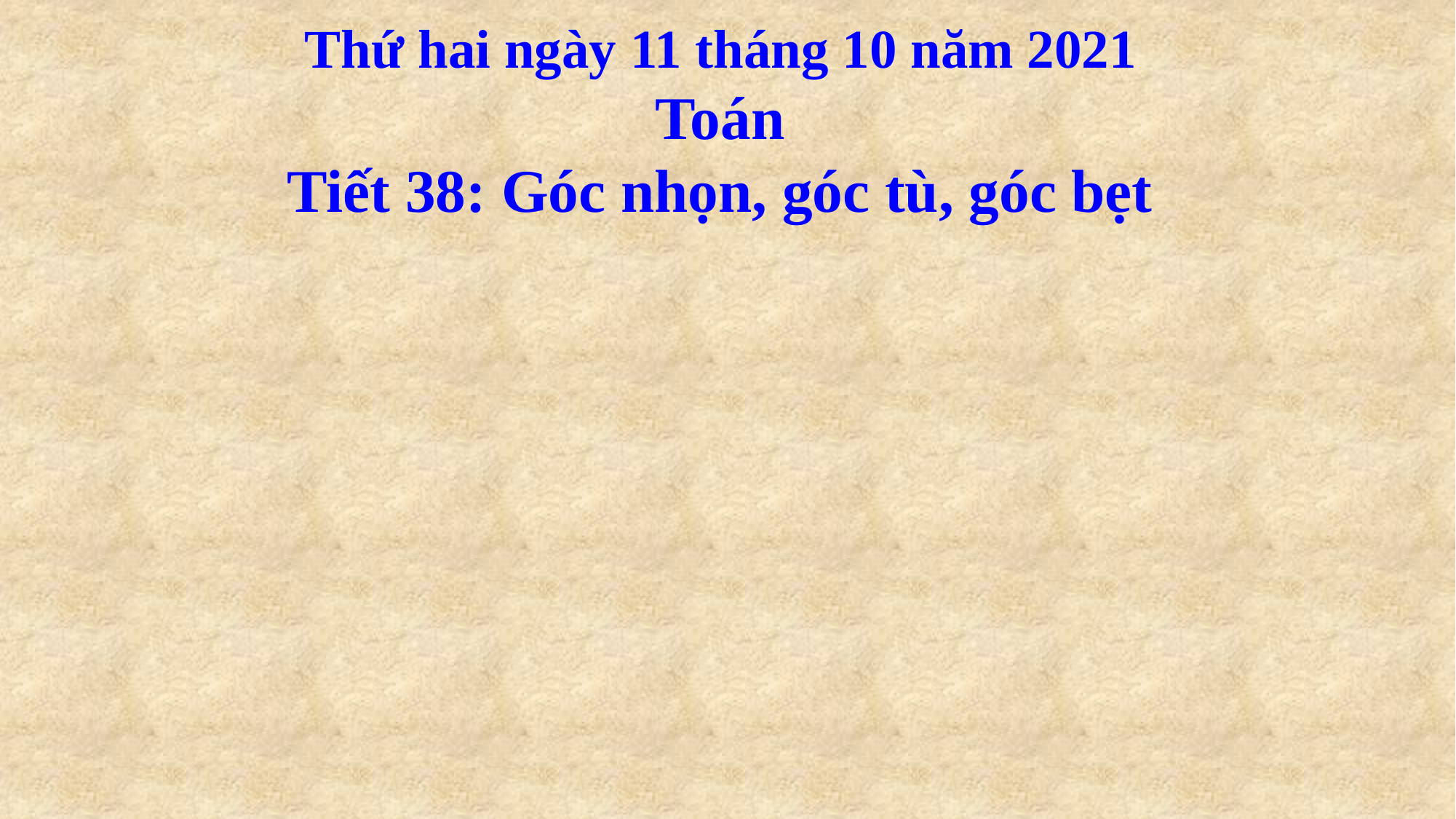

# Thứ hai ngày 11 tháng 10 năm 2021 Toán Tiết 38: Góc nhọn, góc tù, góc bẹt